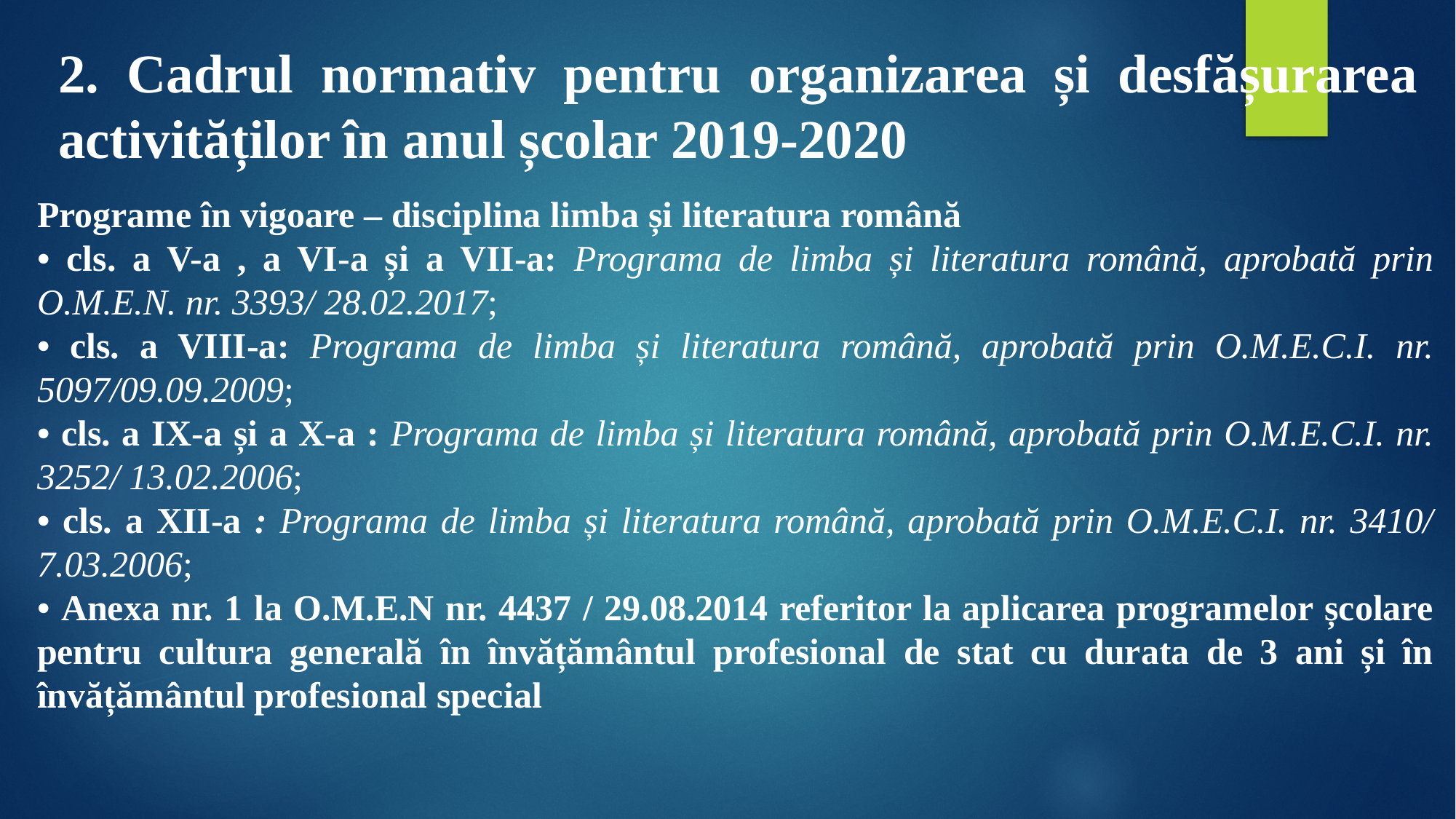

Programe în vigoare – disciplina limba și literatura română
• cls. a V-a , a VI-a și a VII-a: Programa de limba și literatura română, aprobată prin O.M.E.N. nr. 3393/ 28.02.2017;
• cls. a VIII-a: Programa de limba și literatura română, aprobată prin O.M.E.C.I. nr. 5097/09.09.2009;
• cls. a IX-a și a X-a : Programa de limba și literatura română, aprobată prin O.M.E.C.I. nr. 3252/ 13.02.2006;
• cls. a XII-a : Programa de limba și literatura română, aprobată prin O.M.E.C.I. nr. 3410/ 7.03.2006;
• Anexa nr. 1 la O.M.E.N nr. 4437 / 29.08.2014 referitor la aplicarea programelor școlare pentru cultura generală în învățământul profesional de stat cu durata de 3 ani și în învățământul profesional special

2. Cadrul normativ pentru organizarea și desfășurarea activităților în anul școlar 2019-2020